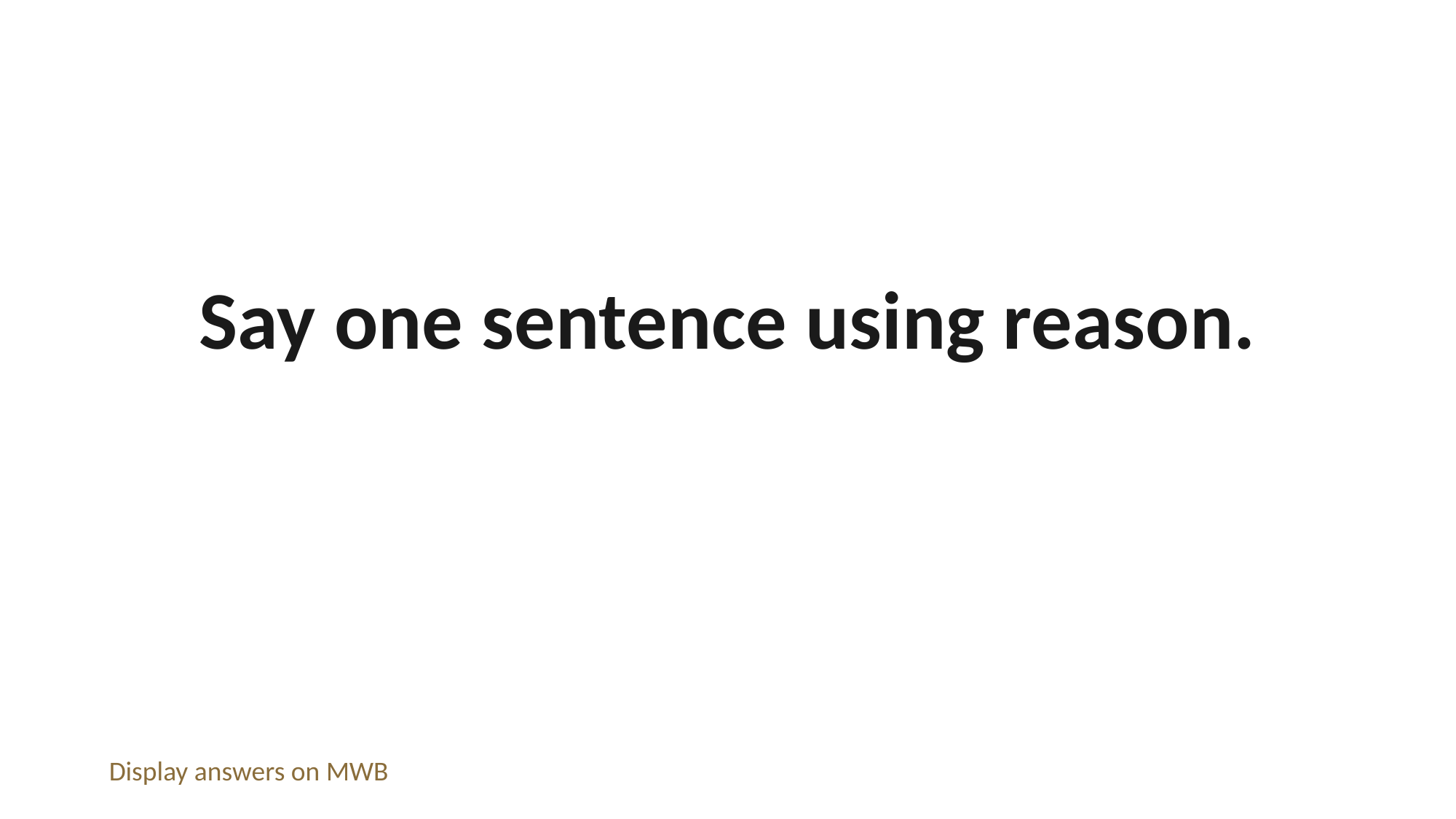

Say one sentence using reason.
Display answers on MWB